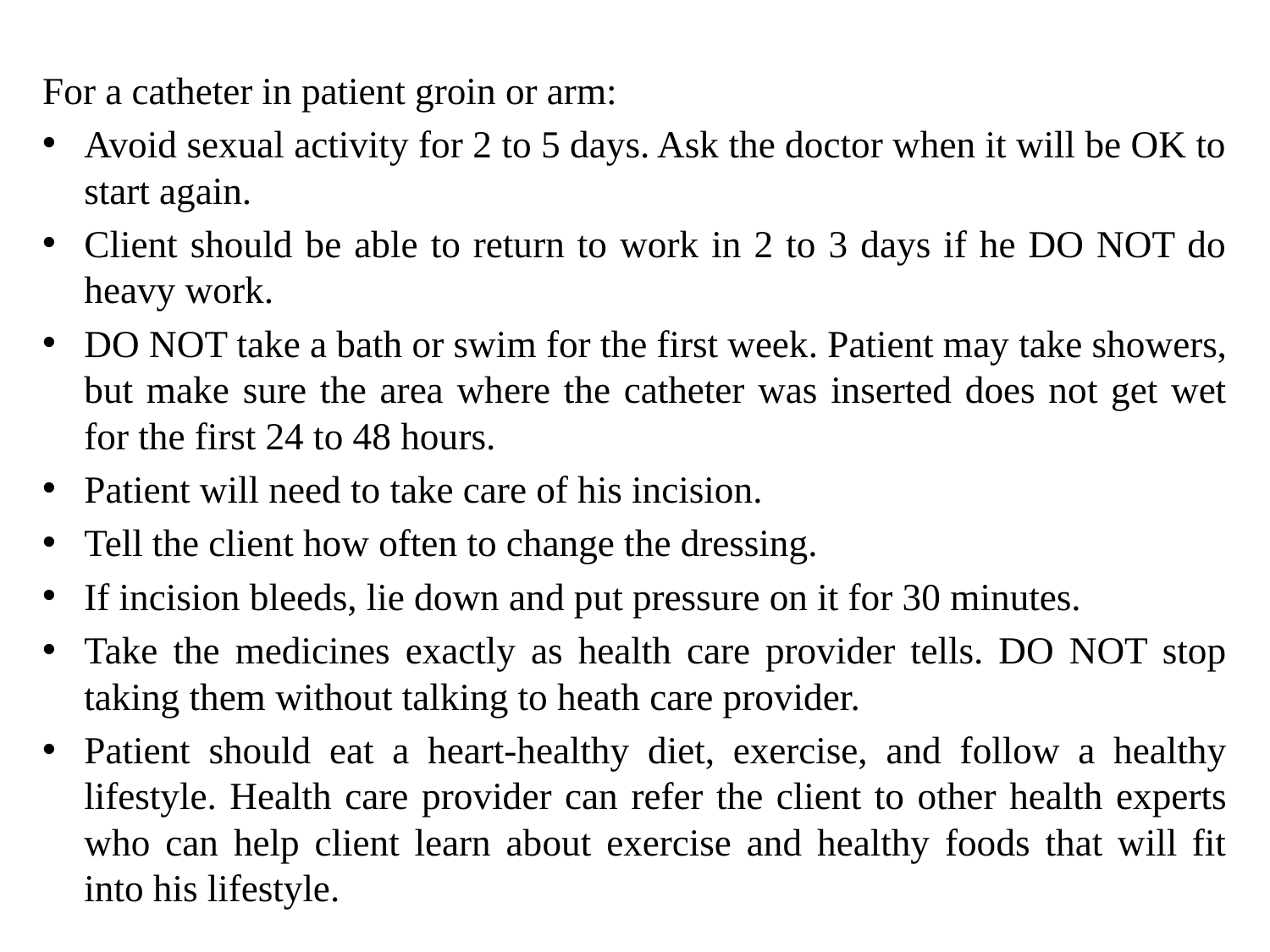

#
For a catheter in patient groin or arm:
Avoid sexual activity for 2 to 5 days. Ask the doctor when it will be OK to start again.
Client should be able to return to work in 2 to 3 days if he DO NOT do heavy work.
DO NOT take a bath or swim for the first week. Patient may take showers, but make sure the area where the catheter was inserted does not get wet for the first 24 to 48 hours.
Patient will need to take care of his incision.
Tell the client how often to change the dressing.
If incision bleeds, lie down and put pressure on it for 30 minutes.
Take the medicines exactly as health care provider tells. DO NOT stop taking them without talking to heath care provider.
Patient should eat a heart-healthy diet, exercise, and follow a healthy lifestyle. Health care provider can refer the client to other health experts who can help client learn about exercise and healthy foods that will fit into his lifestyle.